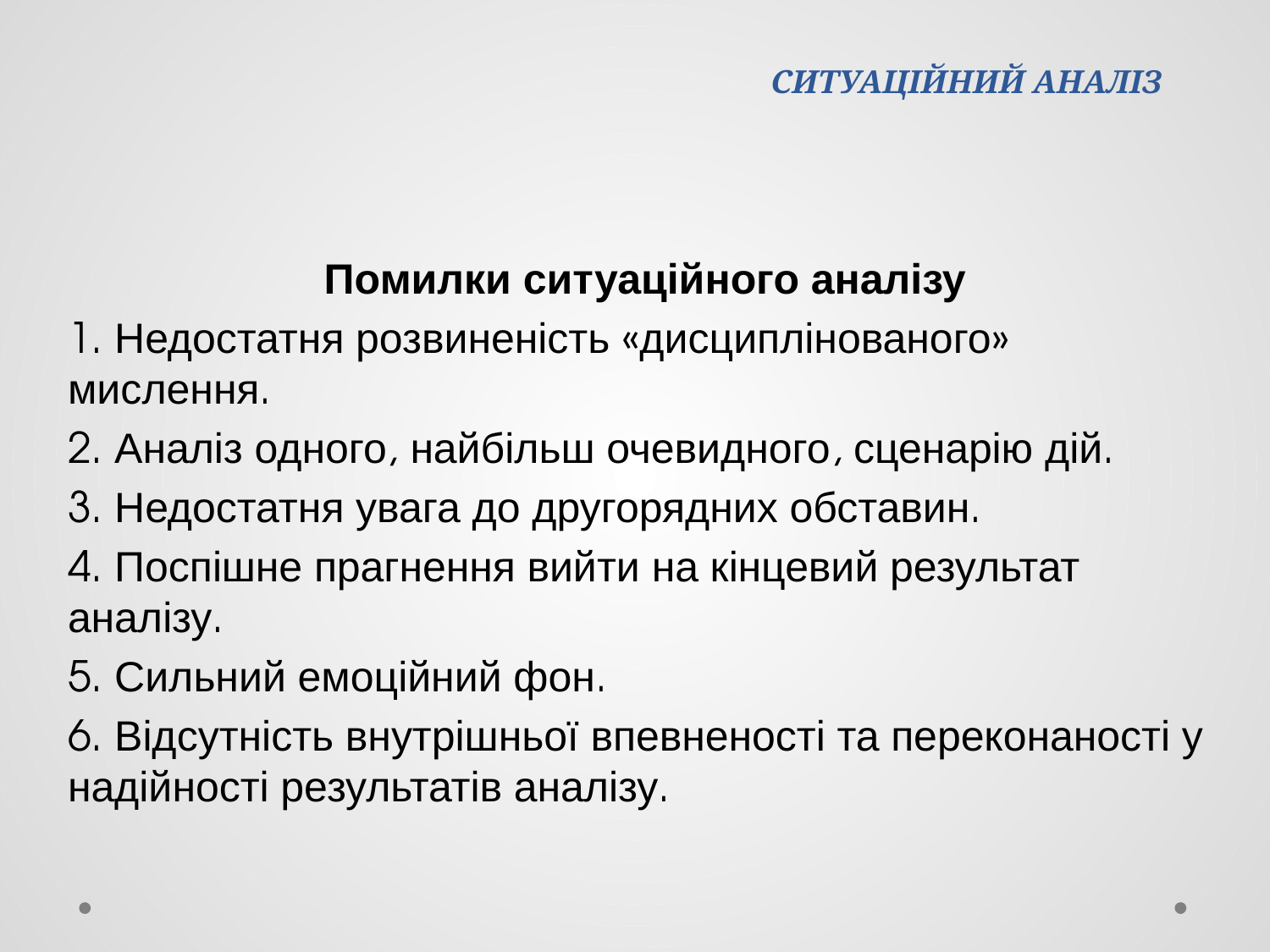

# СИТУАЦІЙНИЙ АНАЛІЗ
Помилки ситуаційного аналізу
1. Недостатня розвиненість «дисциплінованого» мислення.
2. Аналіз одного, найбільш очевидного, сценарію дій.
3. Недостатня увага до другорядних обставин.
4. Поспішне прагнення вийти на кінцевий результат аналізу.
5. Сильний емоційний фон.
6. Відсутність внутрішньої впевненості та переконаності у надійності результатів аналізу.